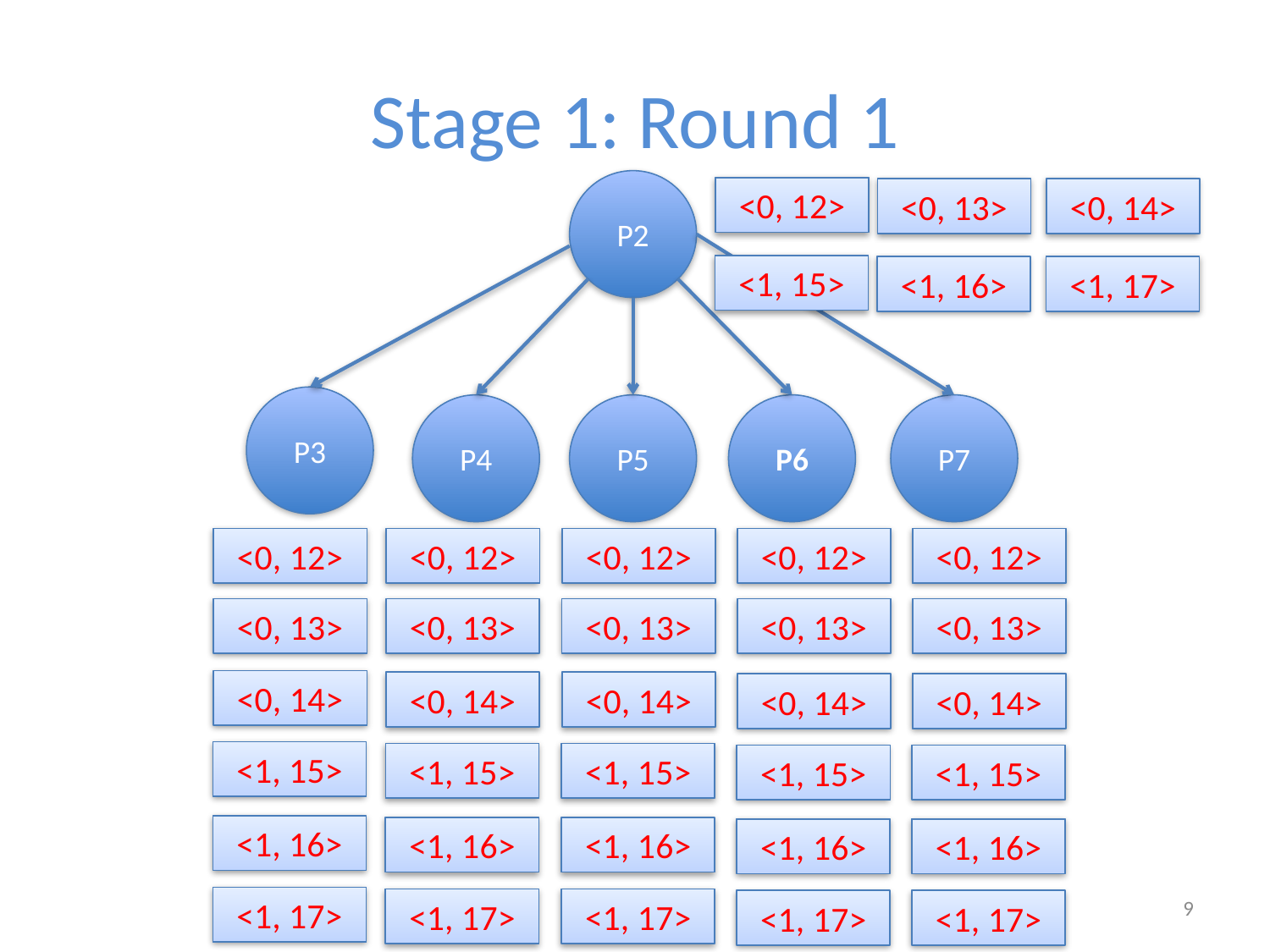

# Stage 1: Round 1
P2
<0, 12>
<0, 13>
<0, 14>
<1, 15>
<1, 16>
<1, 17>
P3
P4
P5
P6
P7
<0, 12>
<0, 12>
<0, 12>
<0, 12>
<0, 12>
<0, 13>
<0, 13>
<0, 13>
<0, 13>
<0, 13>
<0, 14>
<0, 14>
<0, 14>
<0, 14>
<0, 14>
<1, 15>
<1, 15>
<1, 15>
<1, 15>
<1, 15>
<1, 16>
<1, 16>
<1, 16>
<1, 16>
<1, 16>
9
<1, 17>
<1, 17>
<1, 17>
<1, 17>
<1, 17>